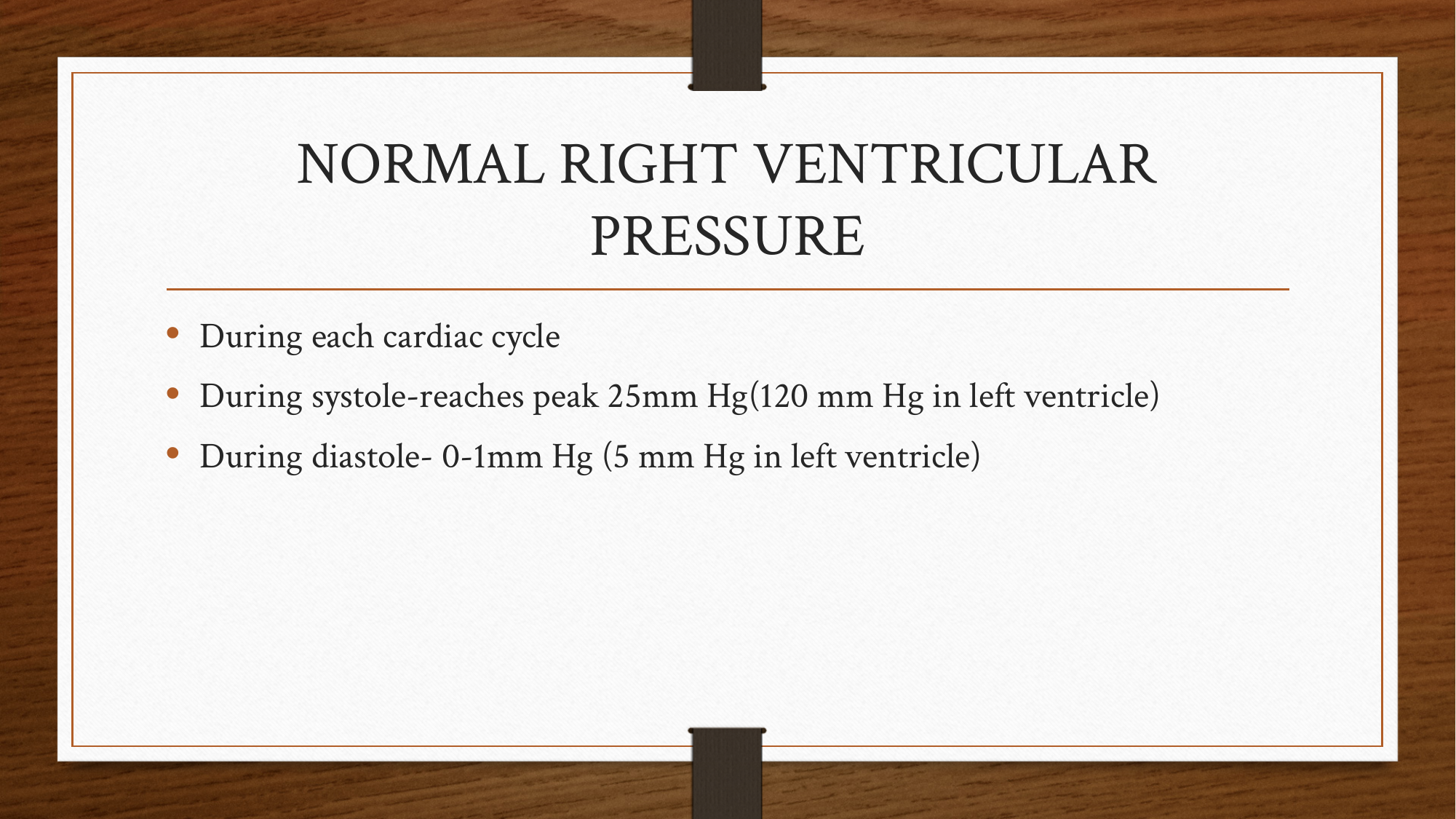

# NORMAL RIGHT VENTRICULAR PRESSURE
During each cardiac cycle
During systole-reaches peak 25mm Hg(120 mm Hg in left ventricle)
During diastole- 0-1mm Hg (5 mm Hg in left ventricle)